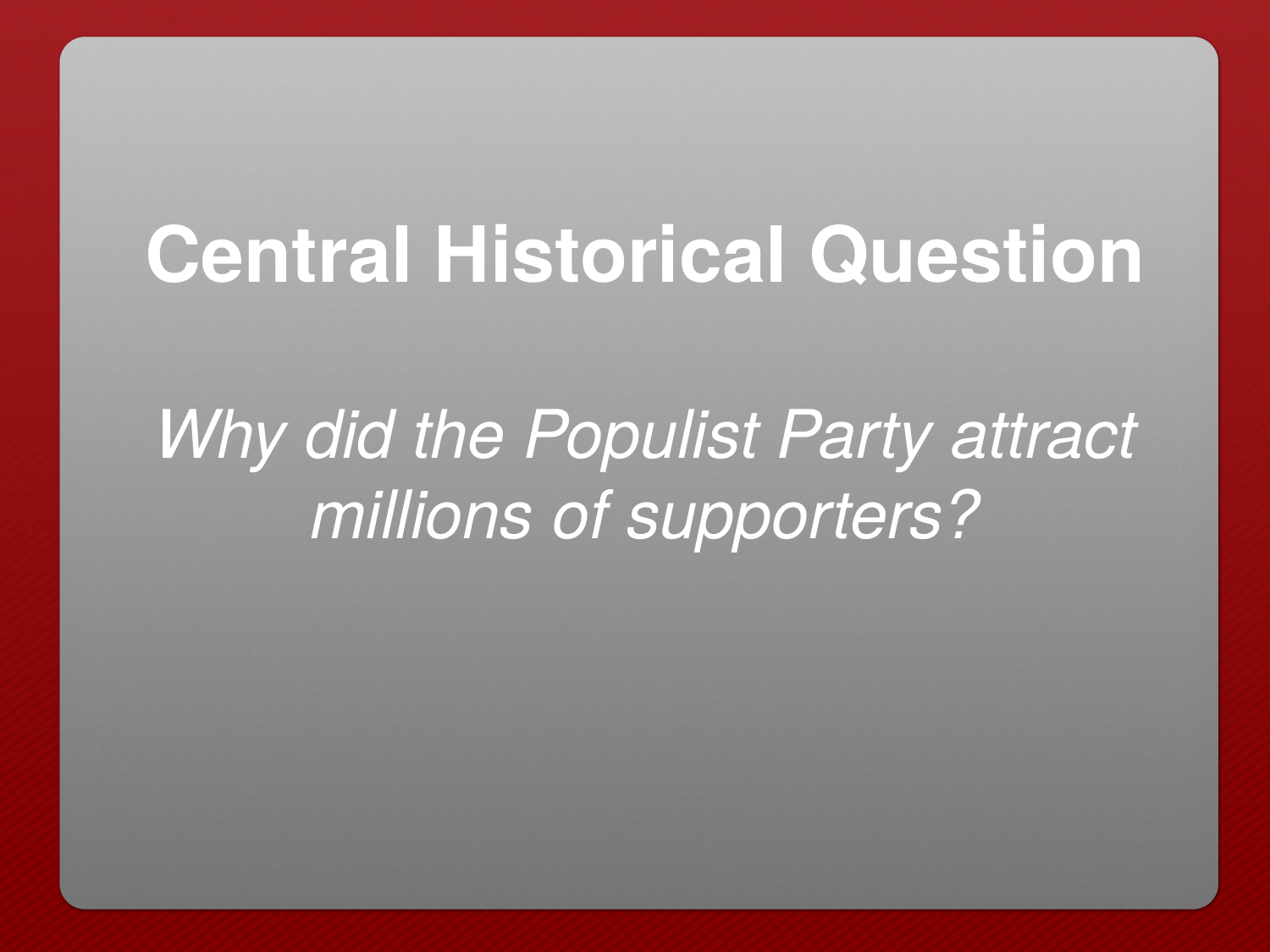

Central Historical Question
Why did the Populist Party attract millions of supporters?